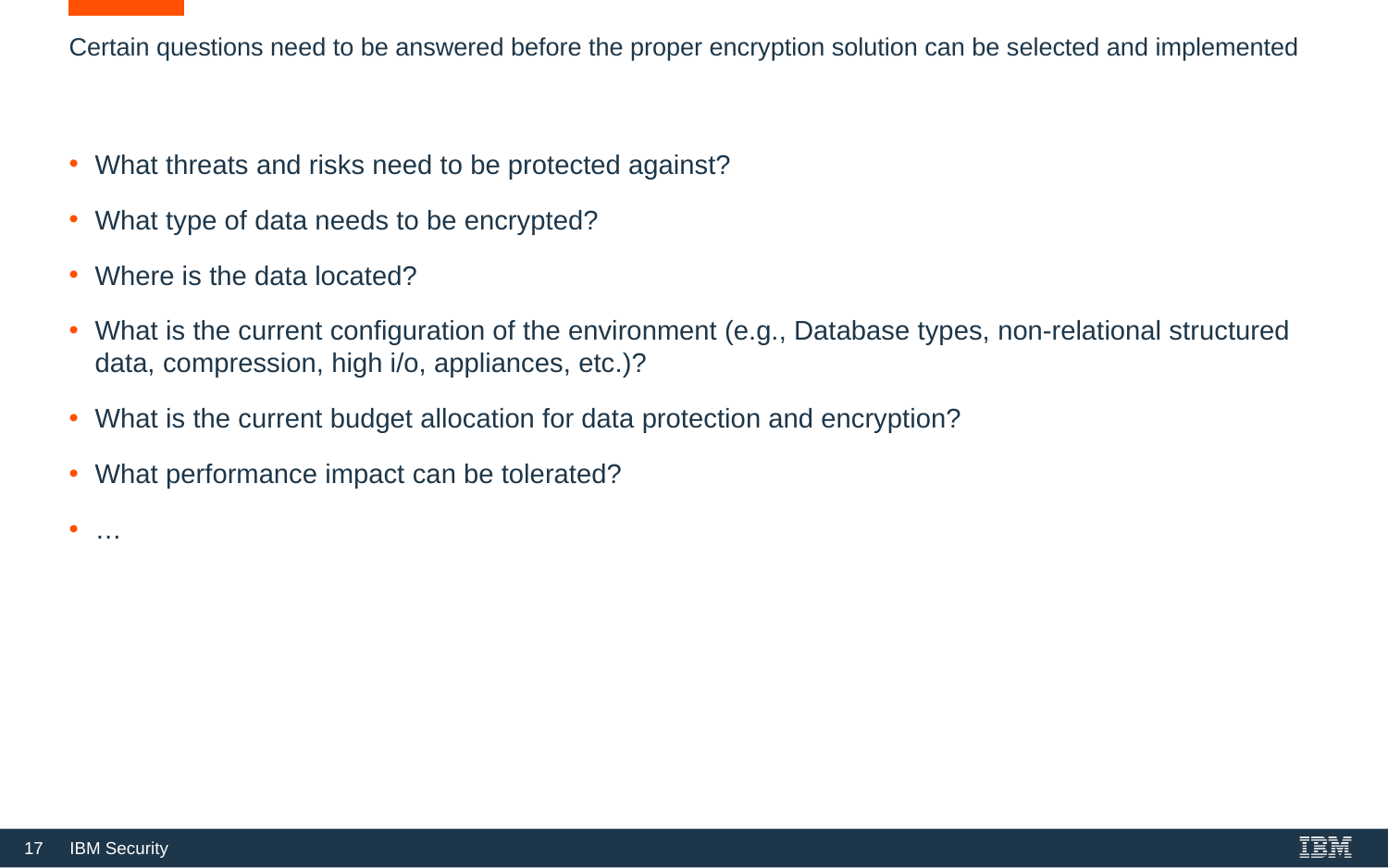

# Certain questions need to be answered before the proper encryption solution can be selected and implemented
What threats and risks need to be protected against?
What type of data needs to be encrypted?
Where is the data located?
What is the current configuration of the environment (e.g., Database types, non-relational structured data, compression, high i/o, appliances, etc.)?
What is the current budget allocation for data protection and encryption?
What performance impact can be tolerated?
…